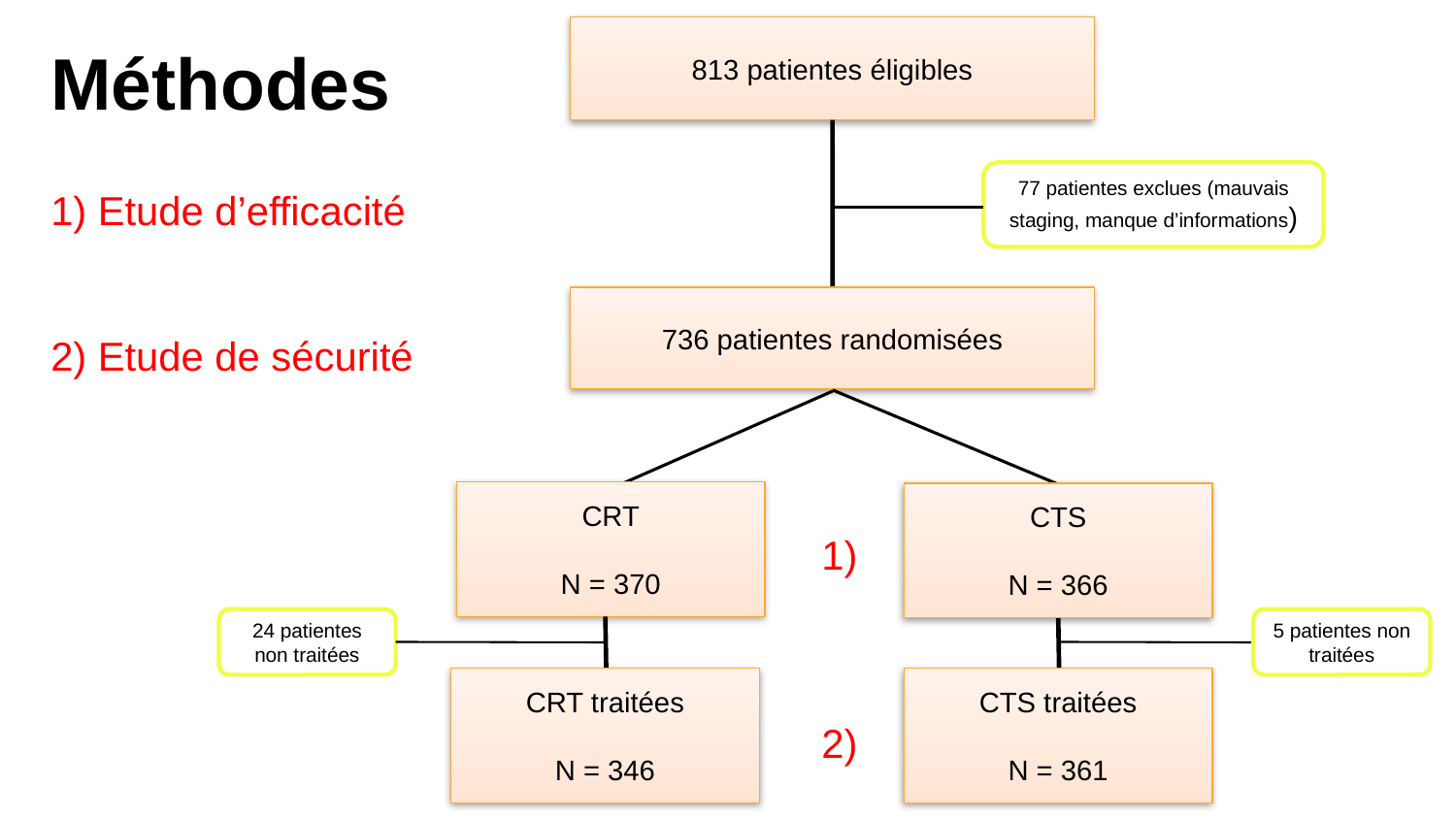

813 patientes éligibles
# Méthodes
77 patientes exclues (mauvais staging, manque d’informations)
1) Etude d’efficacité

2) Etude de sécurité
736 patientes randomisées
CRT

N = 370
CTS

N = 366
1)
24 patientes non traitées
5 patientes non traitées
CTS traitées

N = 361
CRT traitées

N = 346
2)